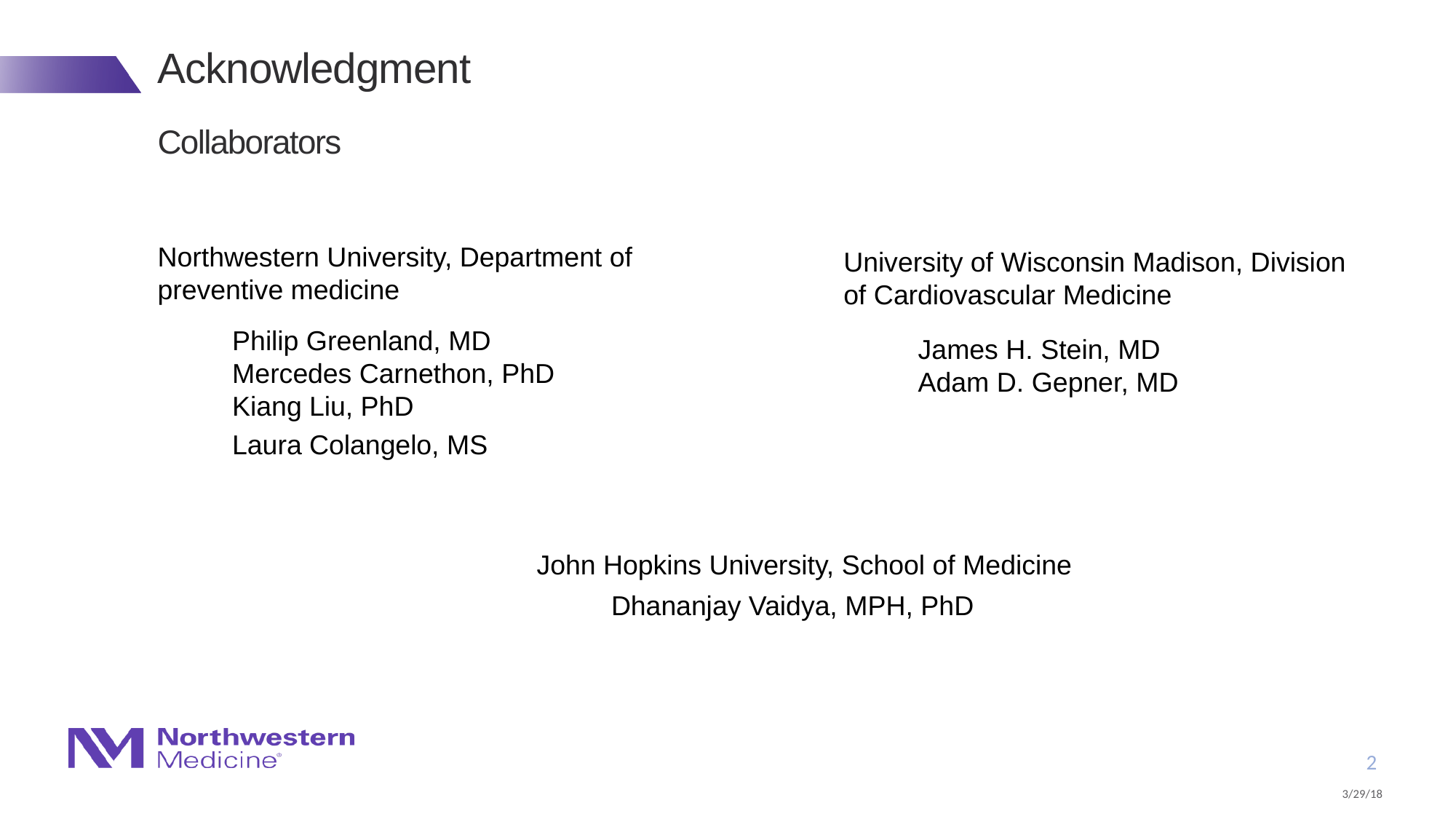

# Acknowledgment
Collaborators
Northwestern University, Department of preventive medicine
Philip Greenland, MD
Mercedes Carnethon, PhD
Kiang Liu, PhD
Laura Colangelo, MS

University of Wisconsin Madison, Division of Cardiovascular Medicine

James H. Stein, MD
Adam D. Gepner, MD

John Hopkins University, School of Medicine

Dhananjay Vaidya, MPH, PhD

2

3/29/18